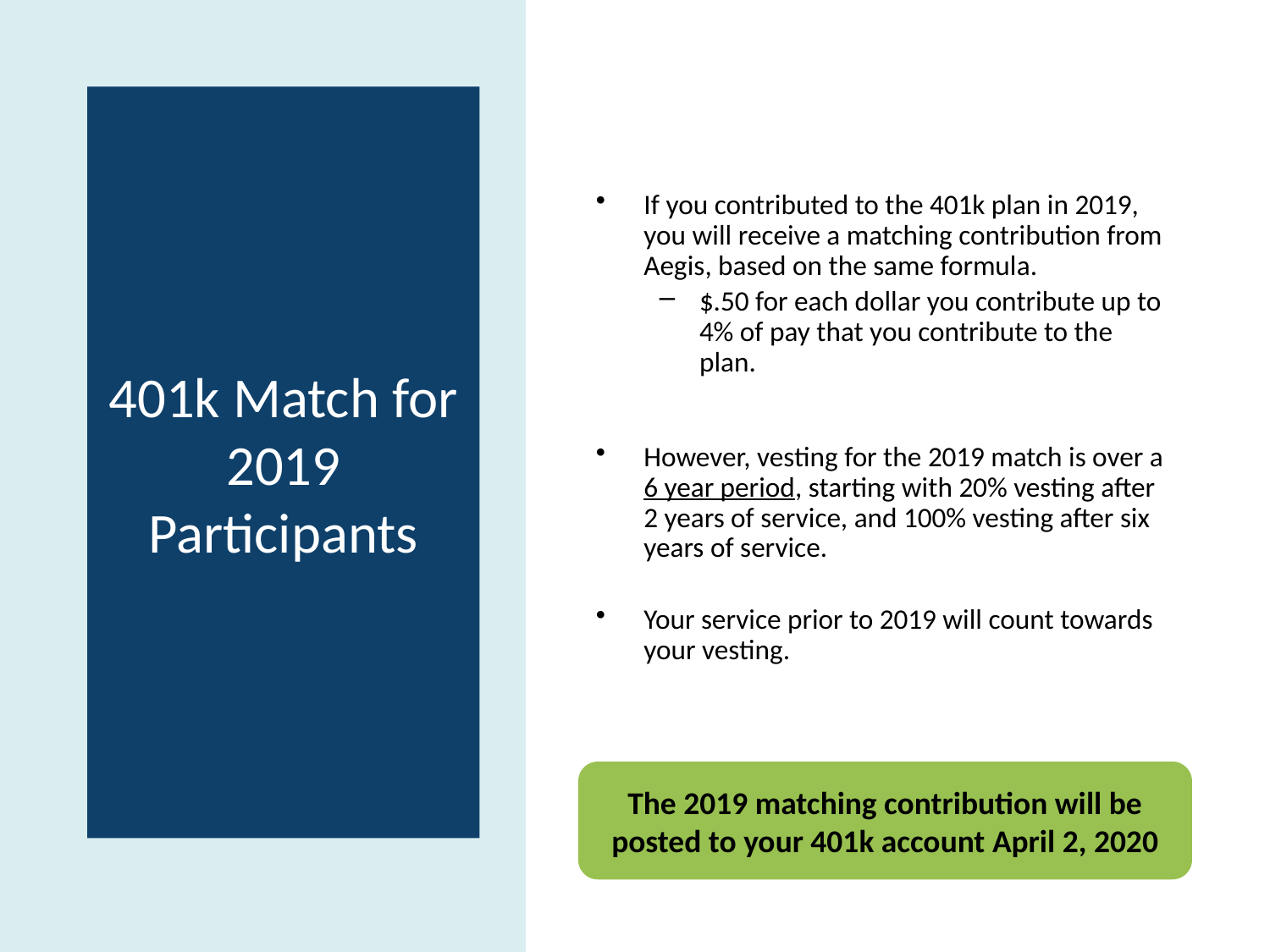

# 401k Match for 2019 Participants

If you contributed to the 401k plan in 2019, you will receive a matching contribution from Aegis, based on the same formula.
$.50 for each dollar you contribute up to 4% of pay that you contribute to the plan.

However, vesting for the 2019 match is over a 6 year period, starting with 20% vesting after 2 years of service, and 100% vesting after six years of service.

Your service prior to 2019 will count towards your vesting.

The 2019 matching contribution will be posted to your 401k account April 2, 2020